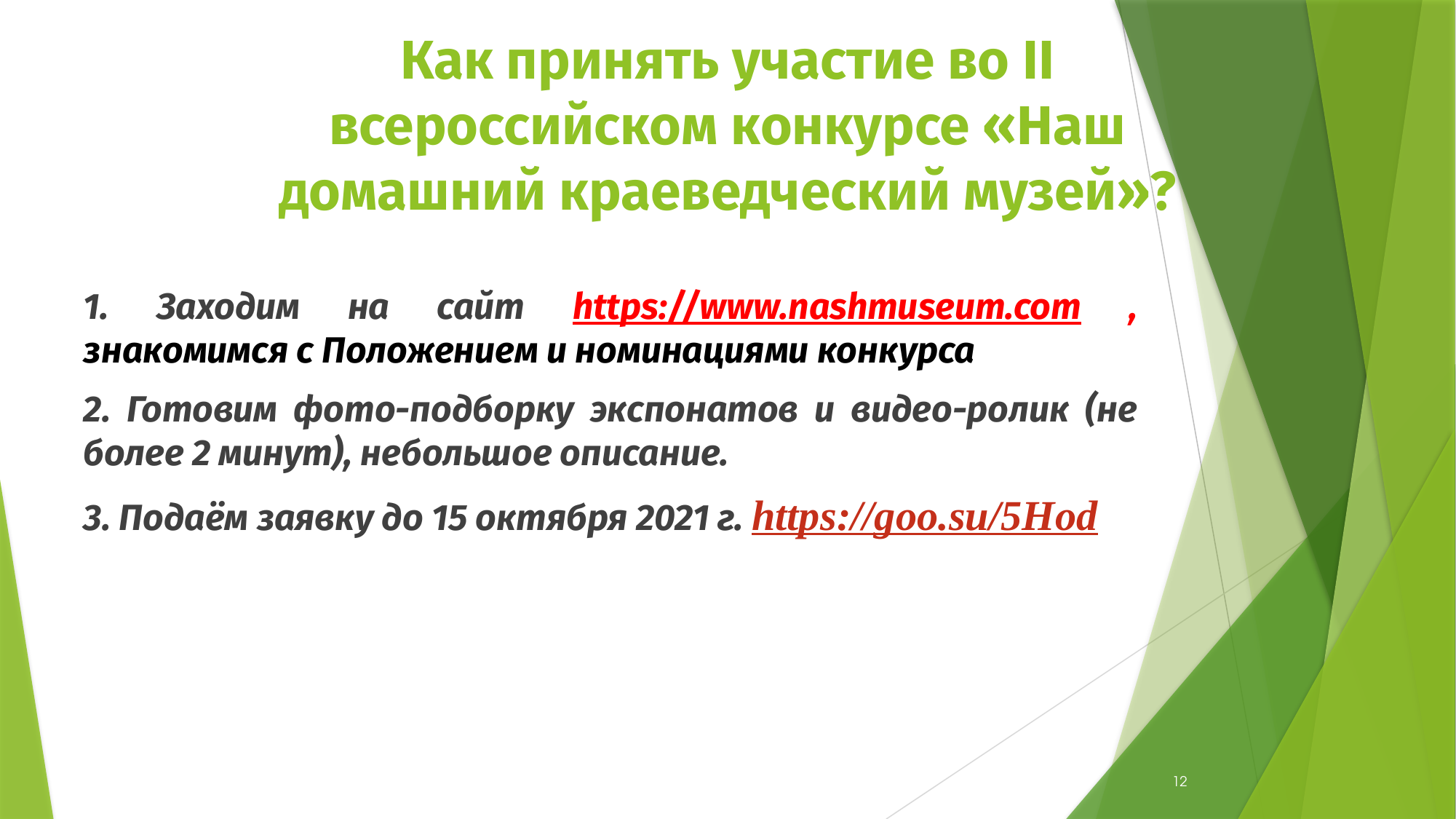

# Как принять участие во II всероссийском конкурсе «Наш домашний краеведческий музей»?
1. Заходим на сайт https://www.nashmuseum.com , знакомимся с Положением и номинациями конкурса
2. Готовим фото-подборку экспонатов и видео-ролик (не более 2 минут), небольшое описание.
3. Подаём заявку до 15 октября 2021 г. https://goo.su/5Hod

12